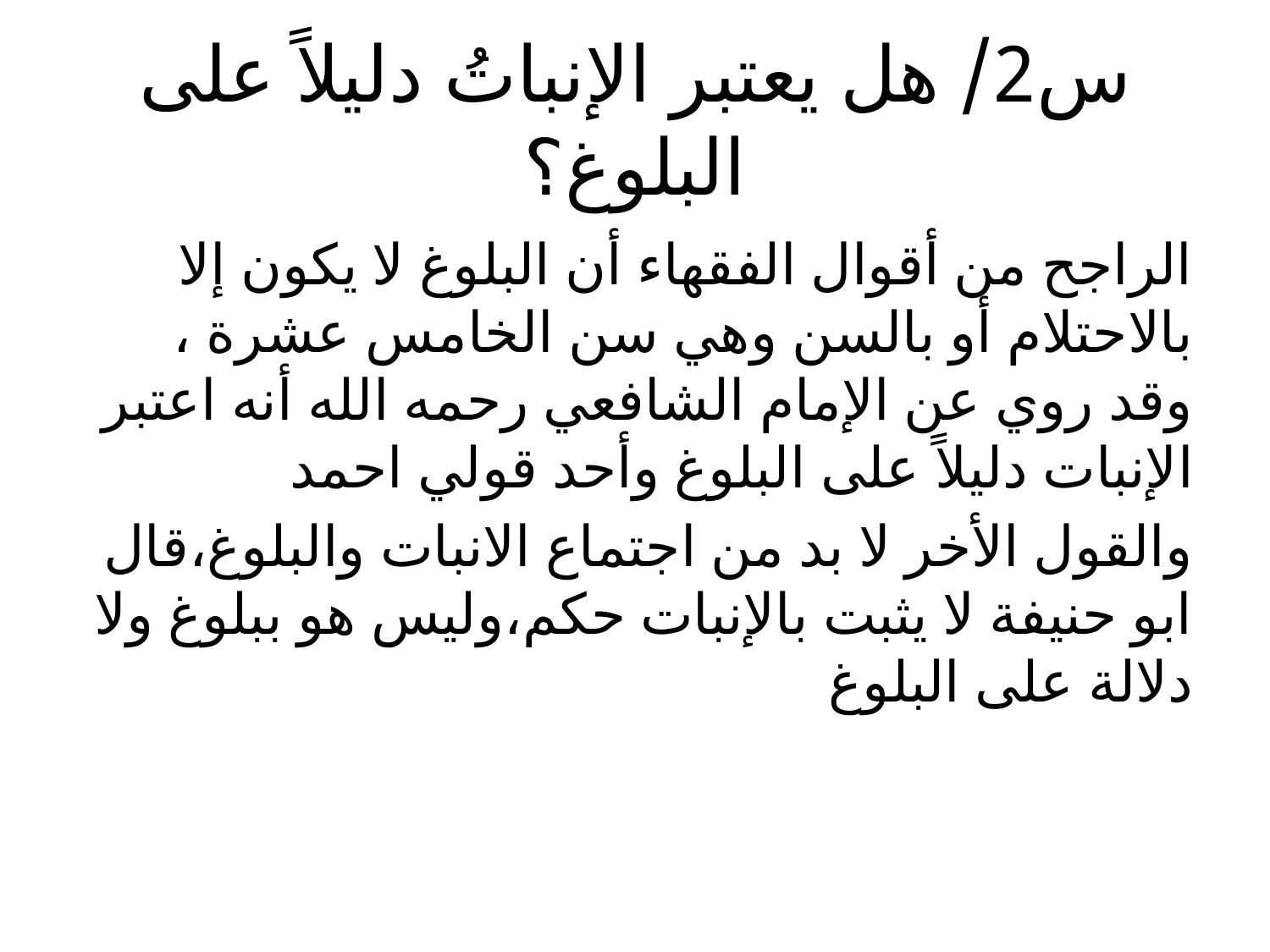

# س2/ هل يعتبر الإنباتُ دليلاً على البلوغ؟
الراجح من أقوال الفقهاء أن البلوغ لا يكون إلا بالاحتلام أو بالسن وهي سن الخامس عشرة ، وقد روي عن الإمام الشافعي رحمه الله أنه اعتبر الإنبات دليلاً على البلوغ وأحد قولي احمد
والقول الأخر لا بد من اجتماع الانبات والبلوغ،قال ابو حنيفة لا يثبت بالإنبات حكم،وليس هو ببلوغ ولا دلالة على البلوغ